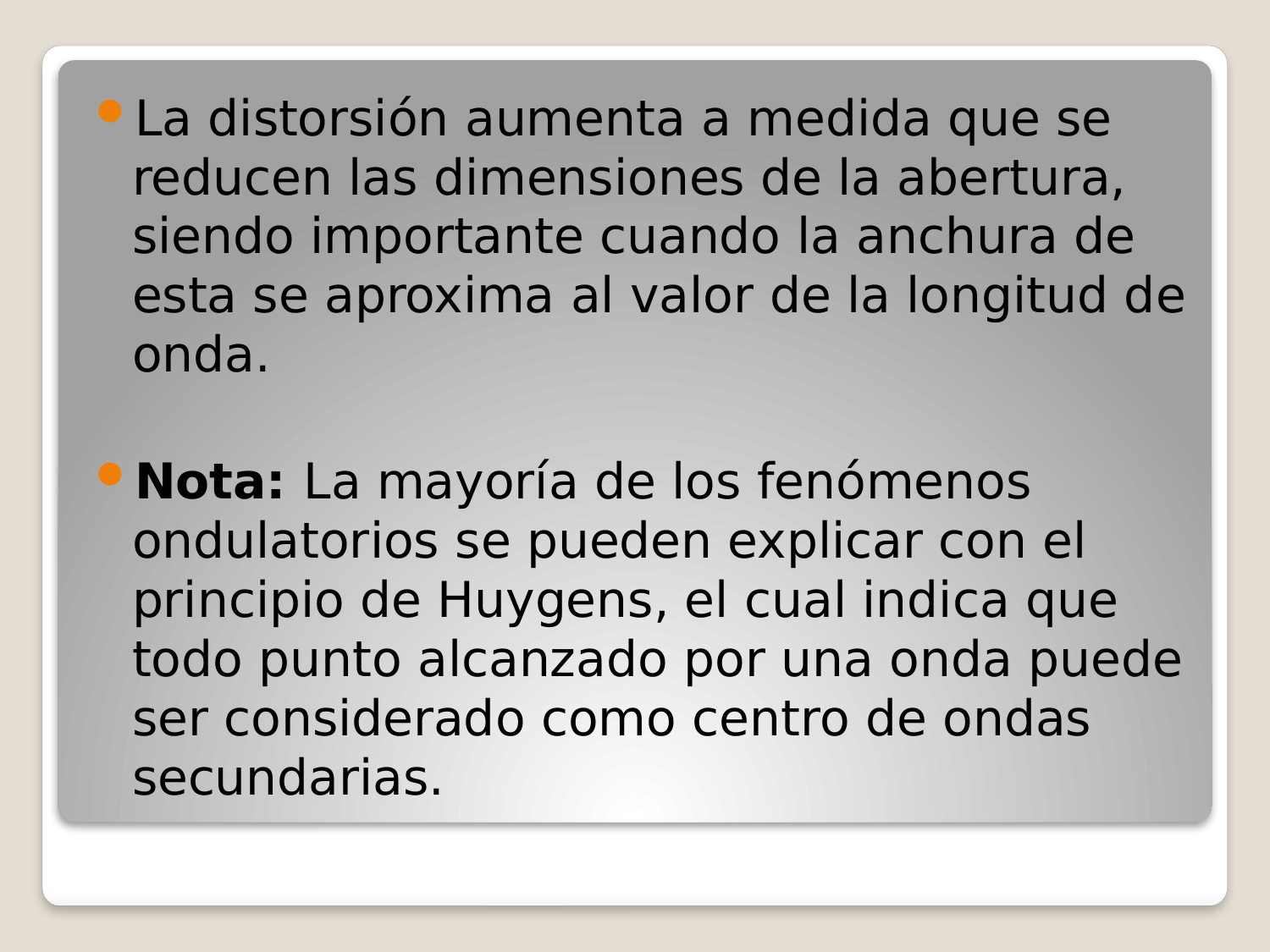

La distorsión aumenta a medida que se reducen las dimensiones de la abertura, siendo importante cuando la anchura de esta se aproxima al valor de la longitud de onda.

Nota: La mayoría de los fenómenos ondulatorios se pueden explicar con el principio de Huygens, el cual indica que todo punto alcanzado por una onda puede ser considerado como centro de ondas secundarias.